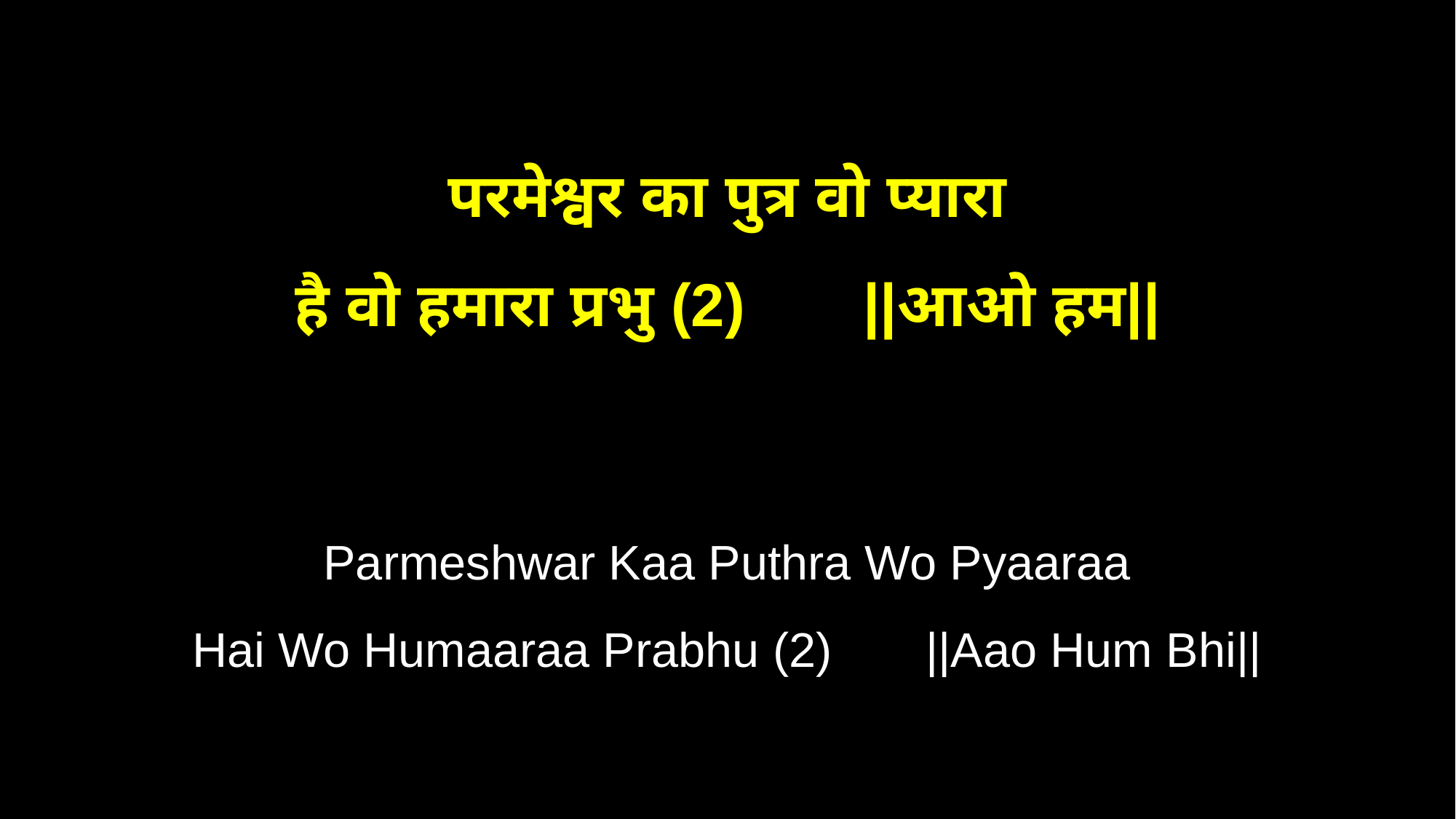

परमेश्वर का पुत्र वो प्यारा
है वो हमारा प्रभु (2)       ||आओ हम||
Parmeshwar Kaa Puthra Wo Pyaaraa
Hai Wo Humaaraa Prabhu (2)       ||Aao Hum Bhi||